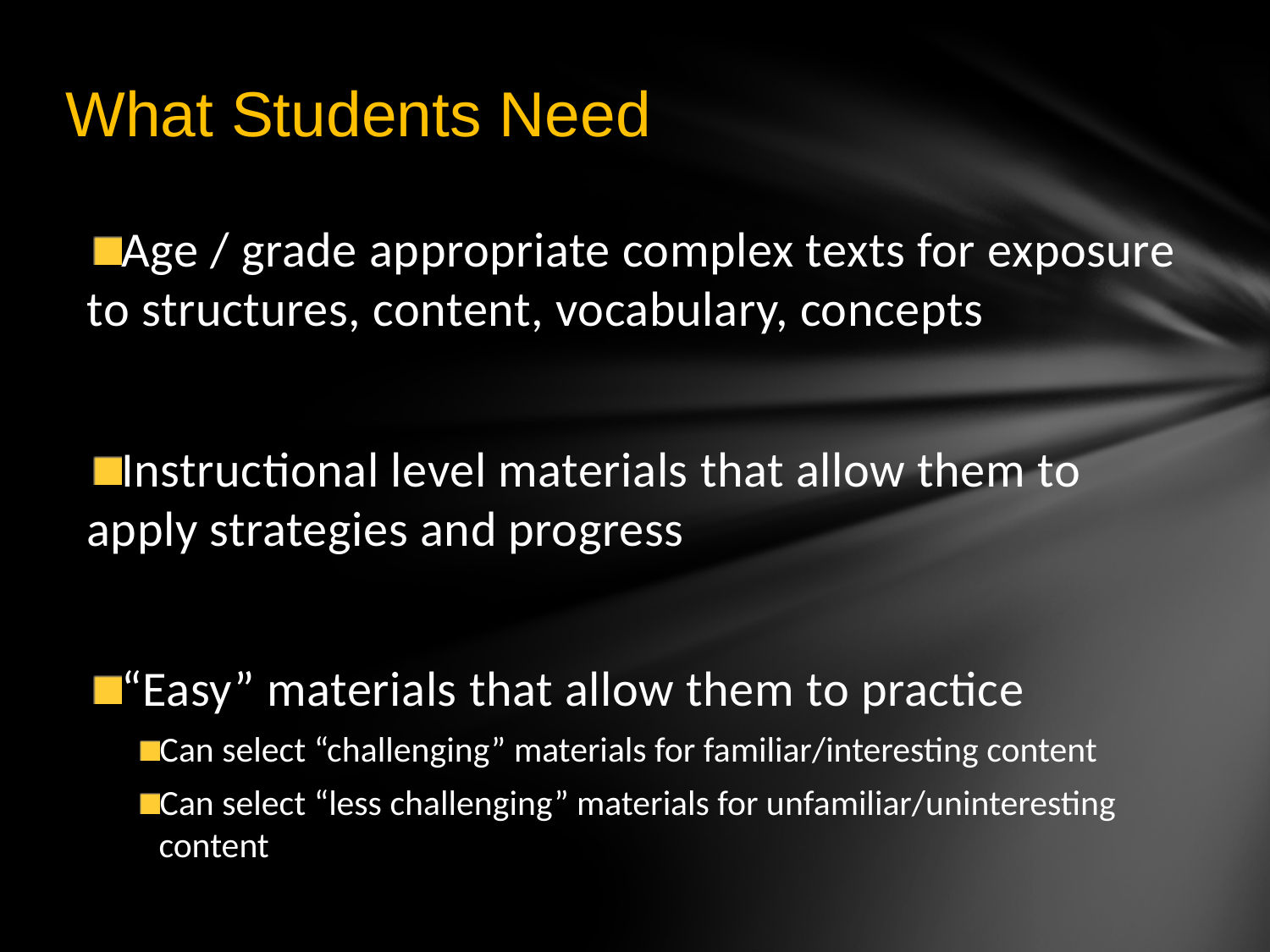

# What Students Need
Age / grade appropriate complex texts for exposure to structures, content, vocabulary, concepts

Instructional level materials that allow them to apply strategies and progress

“Easy” materials that allow them to practice
Can select “challenging” materials for familiar/interesting content
Can select “less challenging” materials for unfamiliar/uninteresting content